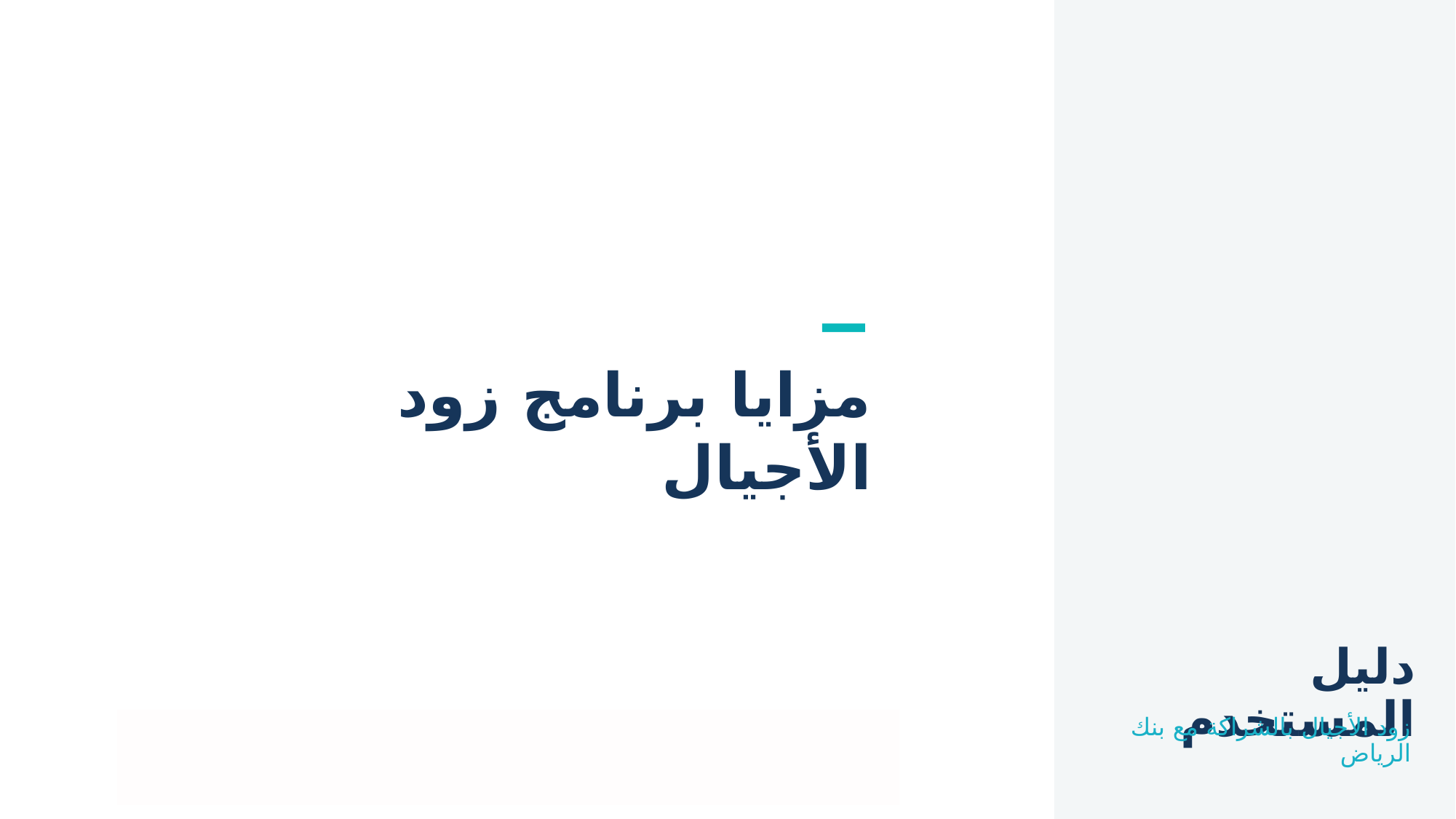

دليل المستخدم
زود الأجيال بالشراكة مع بنك الرياض

مزايا برنامج زود الأجيال